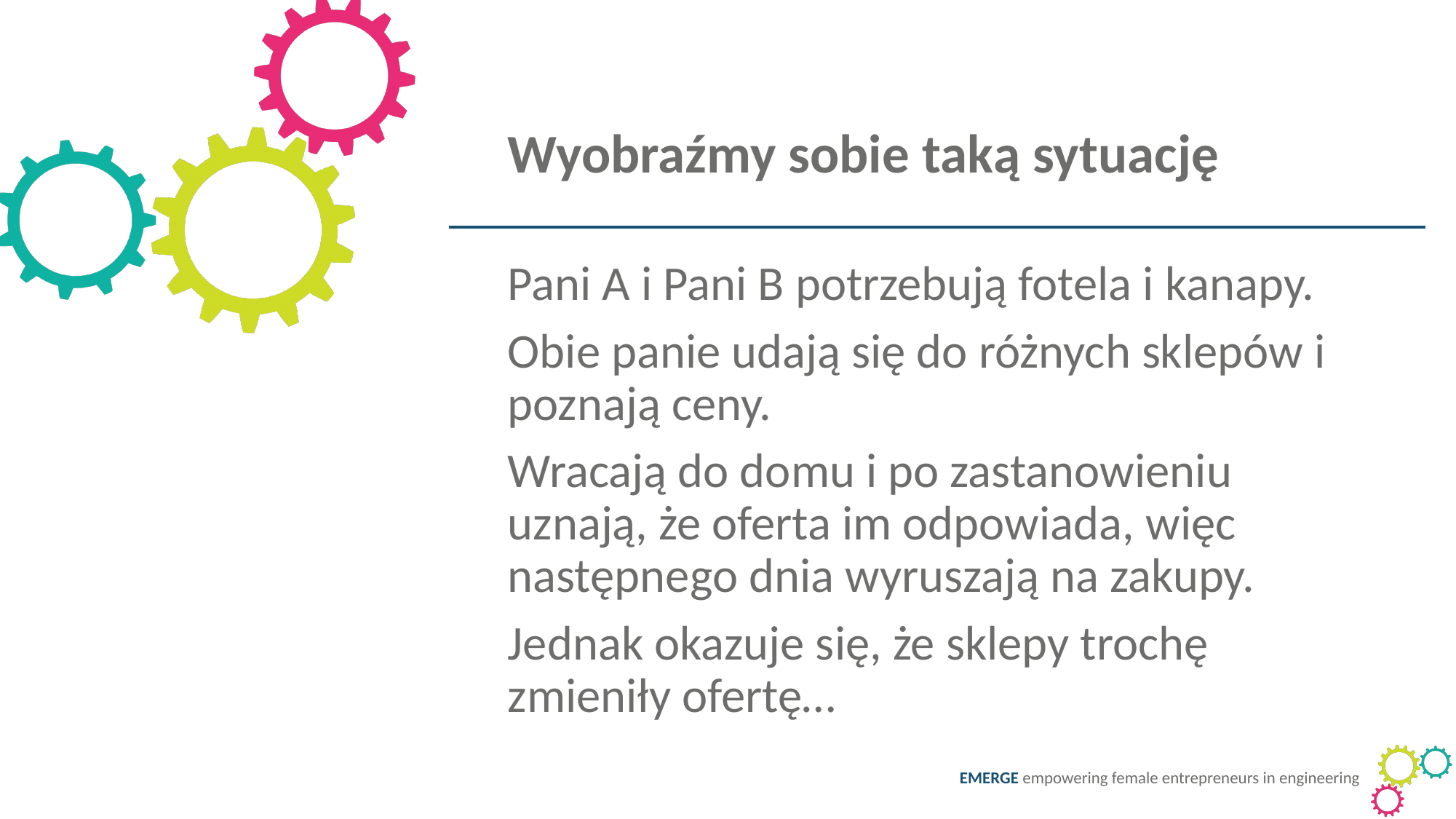

Wyobraźmy sobie taką sytuację
Pani A i Pani B potrzebują fotela i kanapy.
Obie panie udają się do różnych sklepów i poznają ceny.
Wracają do domu i po zastanowieniu uznają, że oferta im odpowiada, więc następnego dnia wyruszają na zakupy.
Jednak okazuje się, że sklepy trochę zmieniły ofertę…